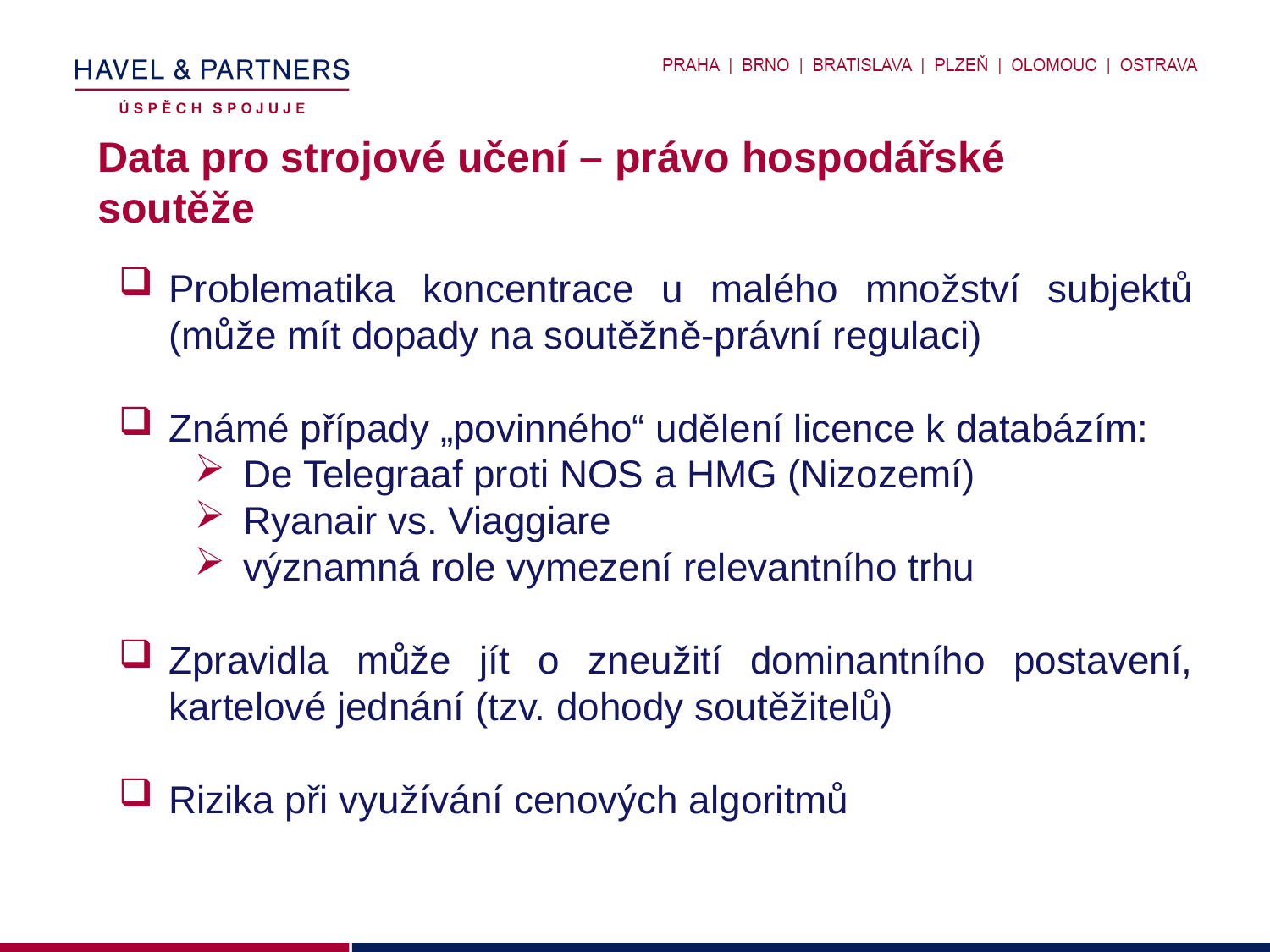

# Data pro strojové učení – právo hospodářské soutěže

Problematika koncentrace u malého množství subjektů (může mít dopady na soutěžně-právní regulaci)

Známé případy „povinného“ udělení licence k databázím:
De Telegraaf proti NOS a HMG (Nizozemí)
Ryanair vs. Viaggiare
významná role vymezení relevantního trhu

Zpravidla může jít o zneužití dominantního postavení, kartelové jednání (tzv. dohody soutěžitelů)

Rizika při využívání cenových algoritmů